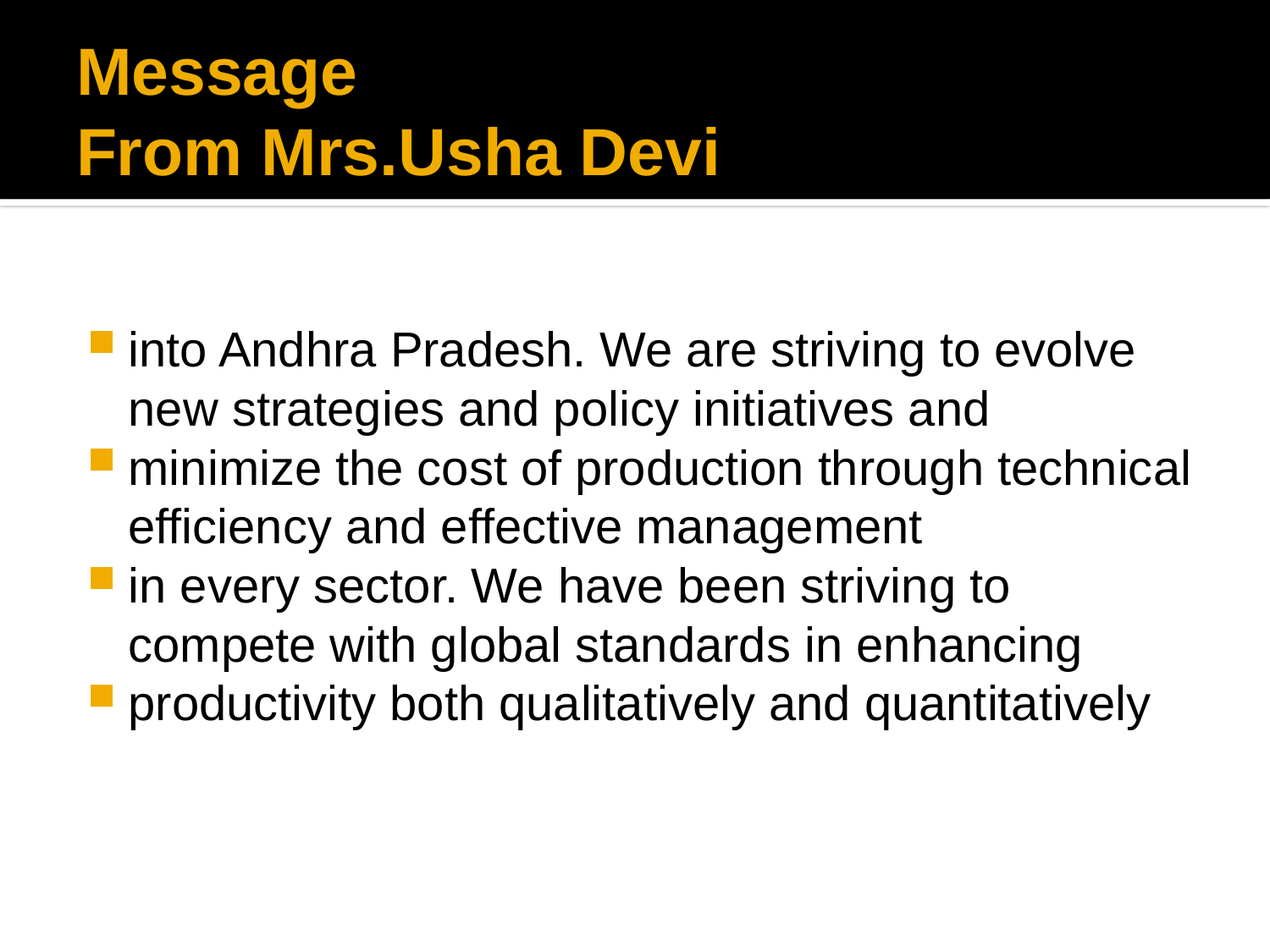

# Message From Mrs.Usha Devi

into Andhra Pradesh. We are striving to evolve new strategies and policy initiatives and
minimize the cost of production through technical efficiency and effective management
in every sector. We have been striving to compete with global standards in enhancing
productivity both qualitatively and quantitatively